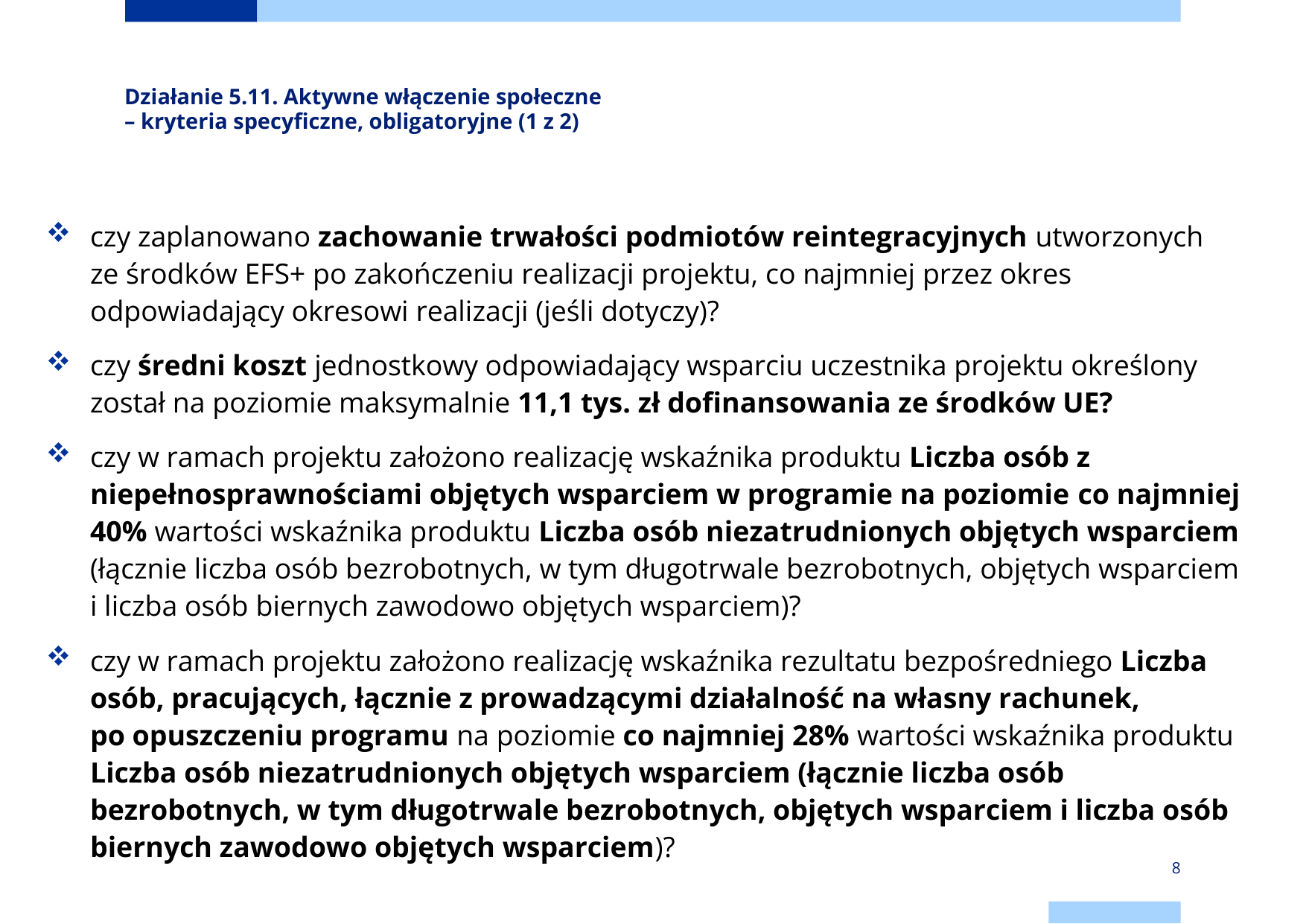

# Działanie 5.11. Aktywne włączenie społeczne – kryteria specyficzne, obligatoryjne (1 z 2)
czy zaplanowano zachowanie trwałości podmiotów reintegracyjnych utworzonych
ze środków EFS+ po zakończeniu realizacji projektu, co najmniej przez okres odpowiadający okresowi realizacji (jeśli dotyczy)?
czy średni koszt jednostkowy odpowiadający wsparciu uczestnika projektu określony został na poziomie maksymalnie 11,1 tys. zł dofinansowania ze środków UE?
czy w ramach projektu założono realizację wskaźnika produktu Liczba osób z niepełnosprawnościami objętych wsparciem w programie na poziomie co najmniej 40% wartości wskaźnika produktu Liczba osób niezatrudnionych objętych wsparciem (łącznie liczba osób bezrobotnych, w tym długotrwale bezrobotnych, objętych wsparciem i liczba osób biernych zawodowo objętych wsparciem)?
czy w ramach projektu założono realizację wskaźnika rezultatu bezpośredniego Liczba osób, pracujących, łącznie z prowadzącymi działalność na własny rachunek,
po opuszczeniu programu na poziomie co najmniej 28% wartości wskaźnika produktu Liczba osób niezatrudnionych objętych wsparciem (łącznie liczba osób bezrobotnych, w tym długotrwale bezrobotnych, objętych wsparciem i liczba osób biernych zawodowo objętych wsparciem)?

8